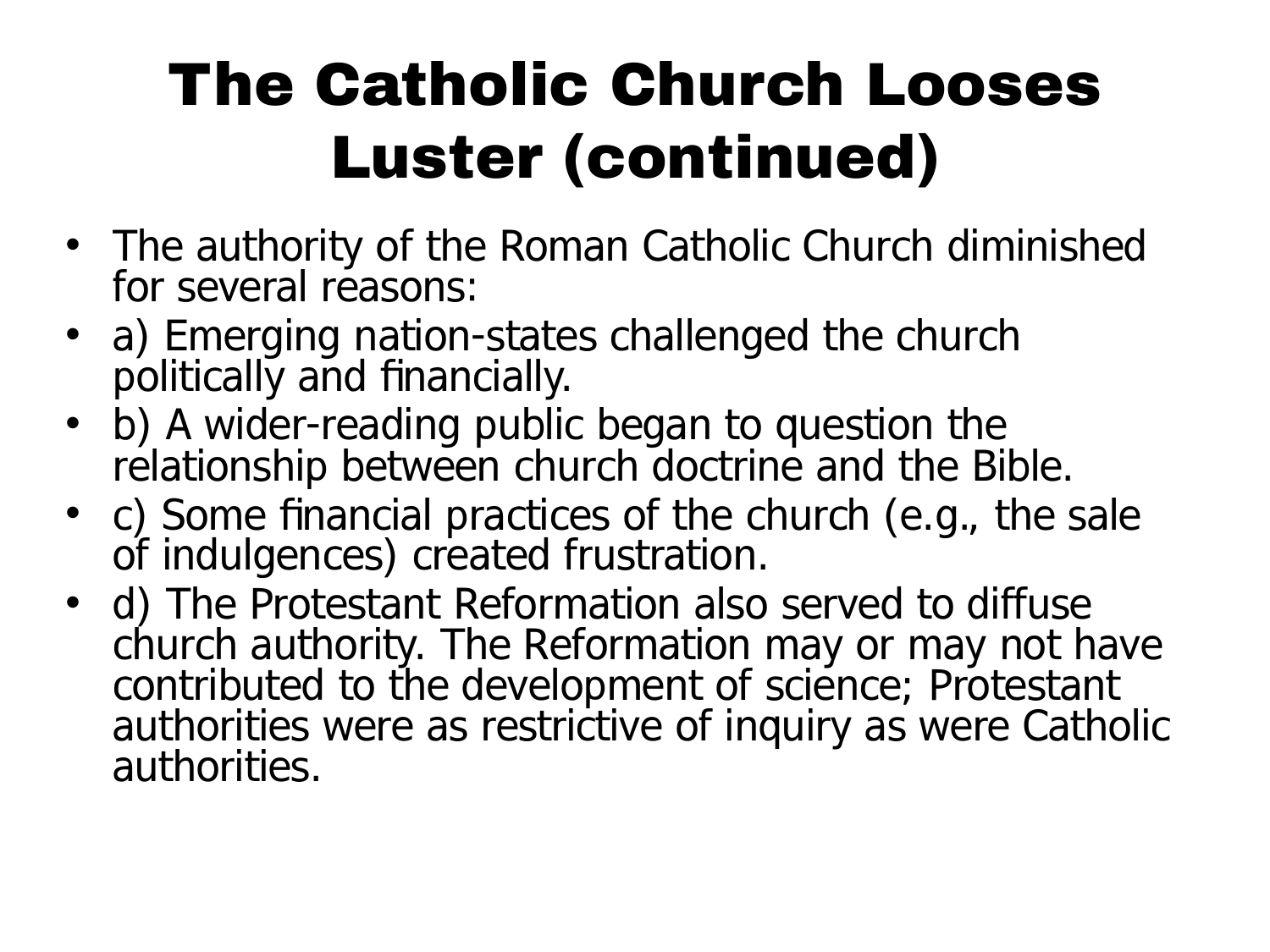

# The Catholic Church Looses Luster (continued)
The authority of the Roman Catholic Church diminished for several reasons:
a) Emerging nation-states challenged the church politically and financially.
b) A wider-reading public began to question the relationship between church doctrine and the Bible.
c) Some financial practices of the church (e.g., the sale of indulgences) created frustration.
d) The Protestant Reformation also served to diffuse church authority. The Reformation may or may not have contributed to the development of science; Protestant authorities were as restrictive of inquiry as were Catholic authorities.